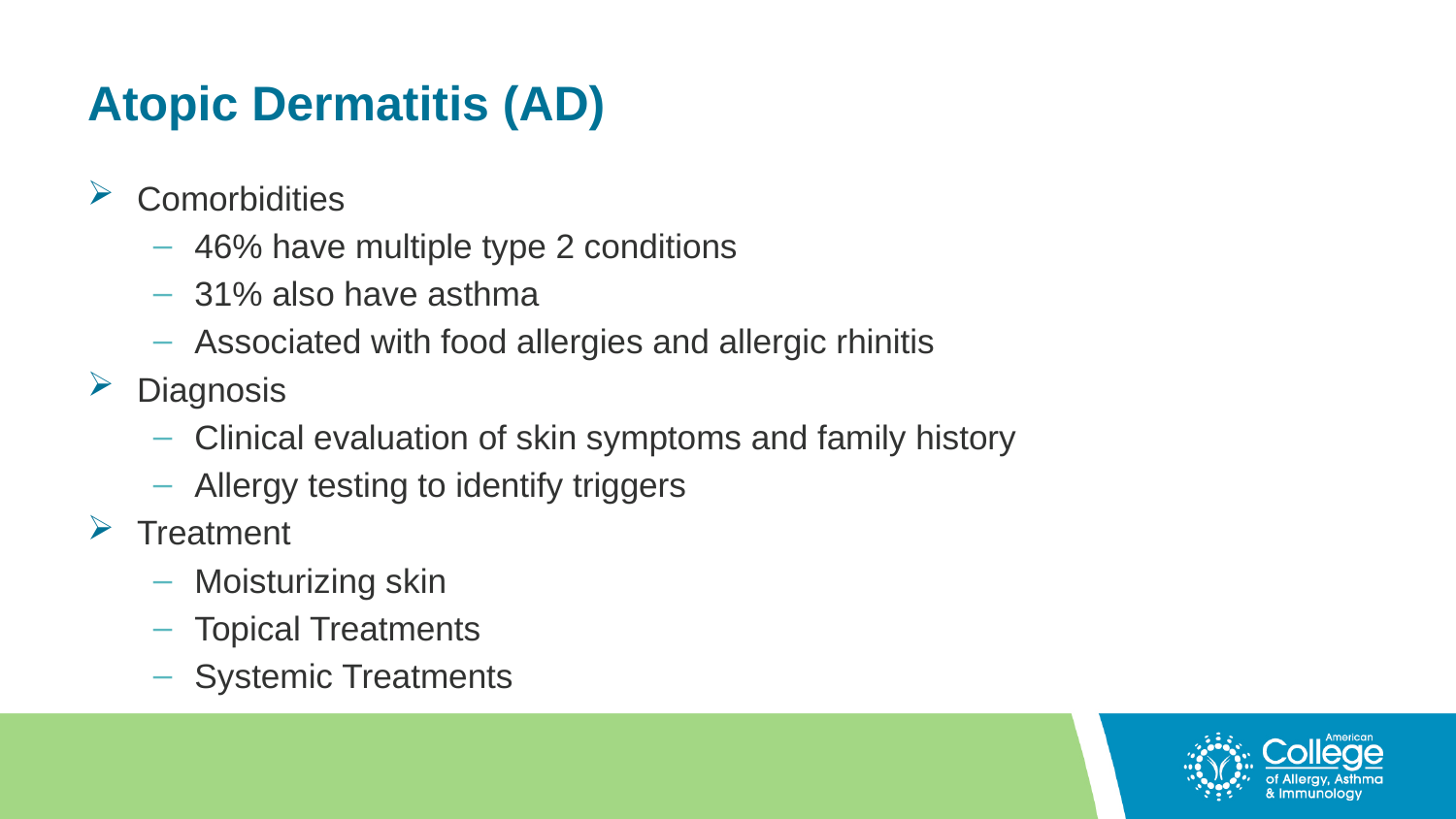

# Atopic Dermatitis (AD)
Comorbidities
46% have multiple type 2 conditions
31% also have asthma
Associated with food allergies and allergic rhinitis
Diagnosis
Clinical evaluation of skin symptoms and family history
Allergy testing to identify triggers
Treatment
Moisturizing skin
Topical Treatments
Systemic Treatments